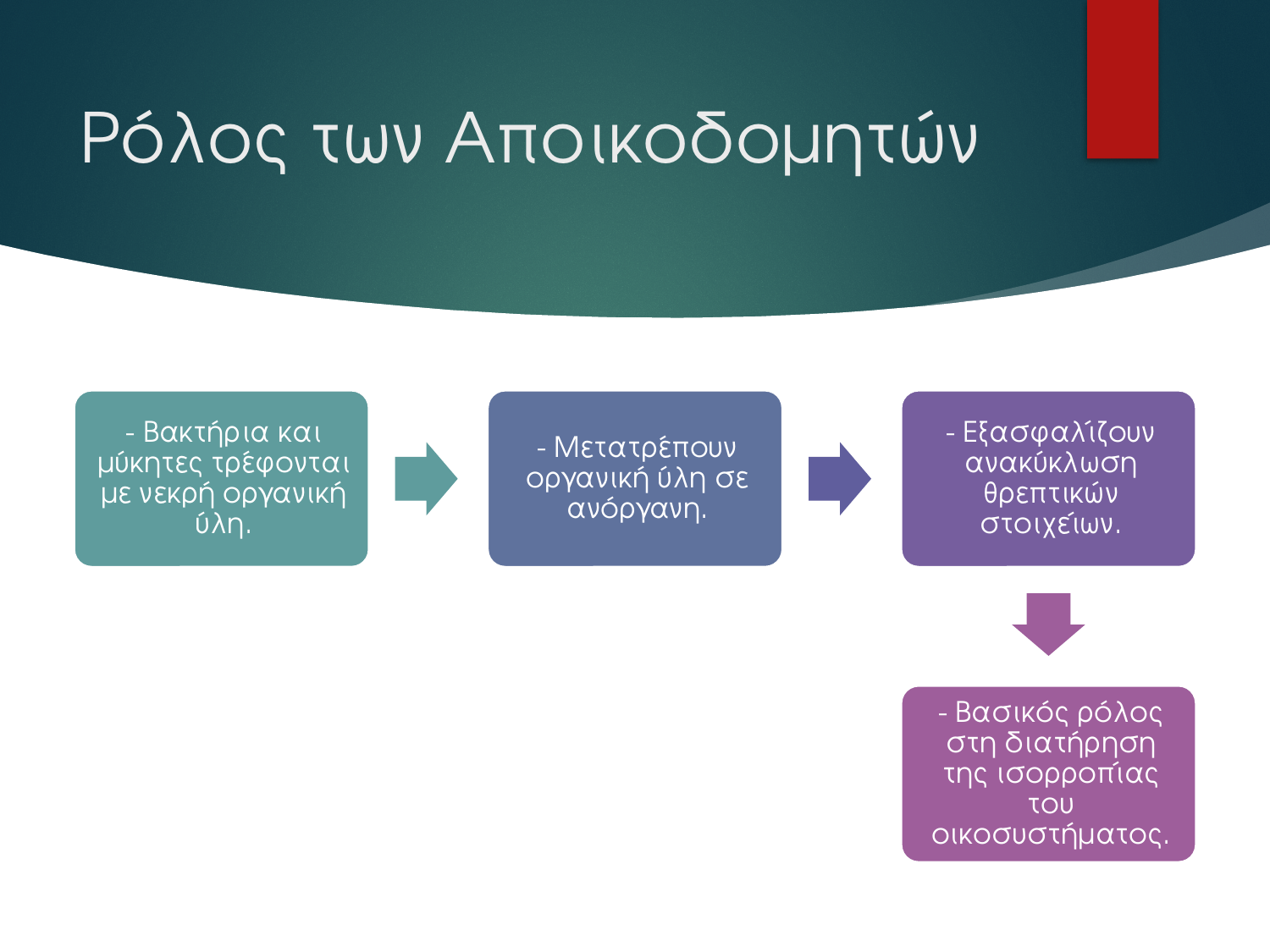

# Ρόλος των Αποικοδομητών

- Βακτήρια και μύκητες τρέφονται με νεκρή οργανική ύλη.

- Μετατρέπουν οργανική ύλη σε ανόργανη.

- Εξασφαλίζουν ανακύκλωση θρεπτικών στοιχείων.

- Βασικός ρόλος στη διατήρηση της ισορροπίας του οικοσυστήματος.